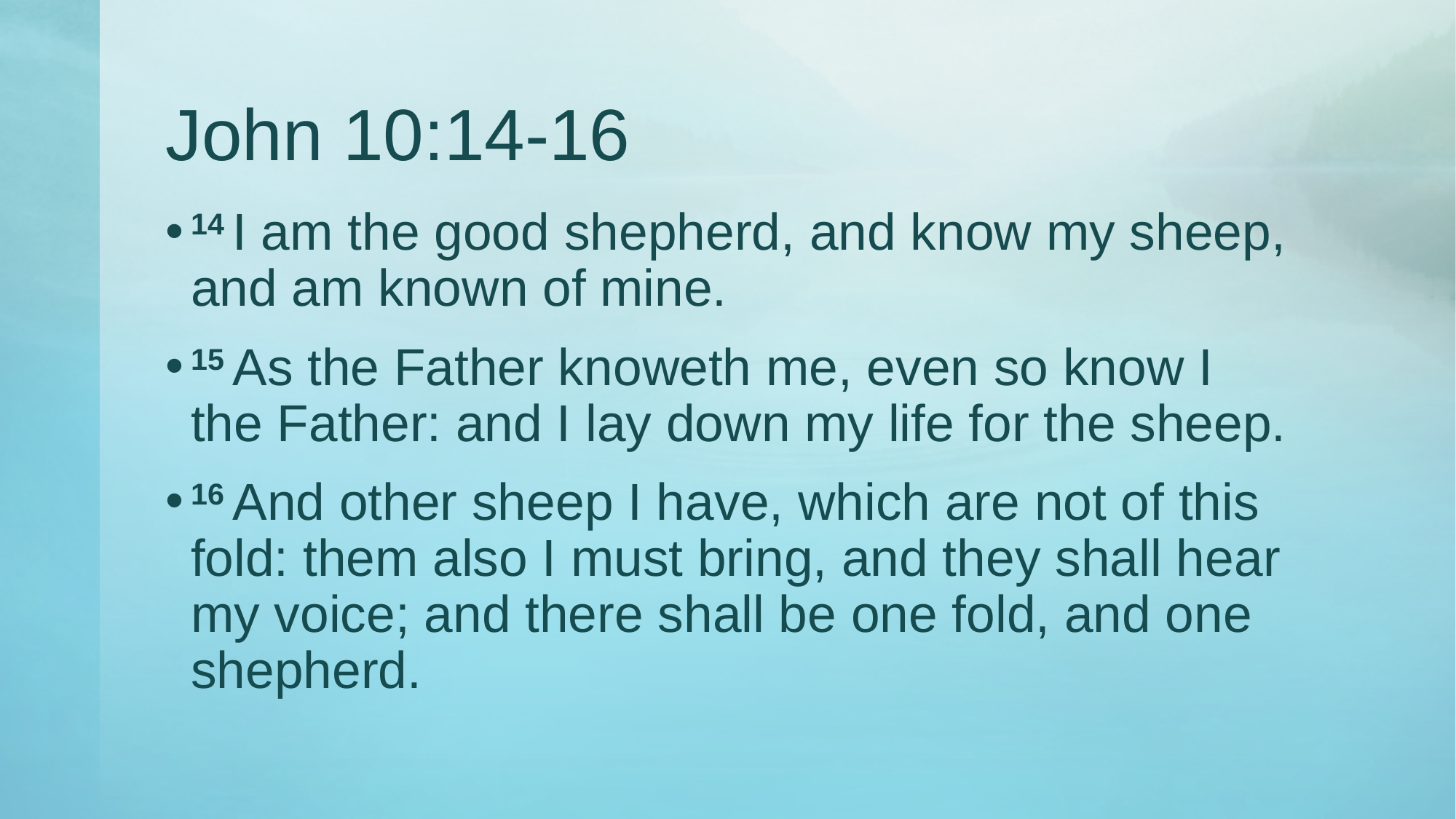

# John 10:14-16
14 I am the good shepherd, and know my sheep, and am known of mine.
15 As the Father knoweth me, even so know I the Father: and I lay down my life for the sheep.
16 And other sheep I have, which are not of this fold: them also I must bring, and they shall hear my voice; and there shall be one fold, and one shepherd.